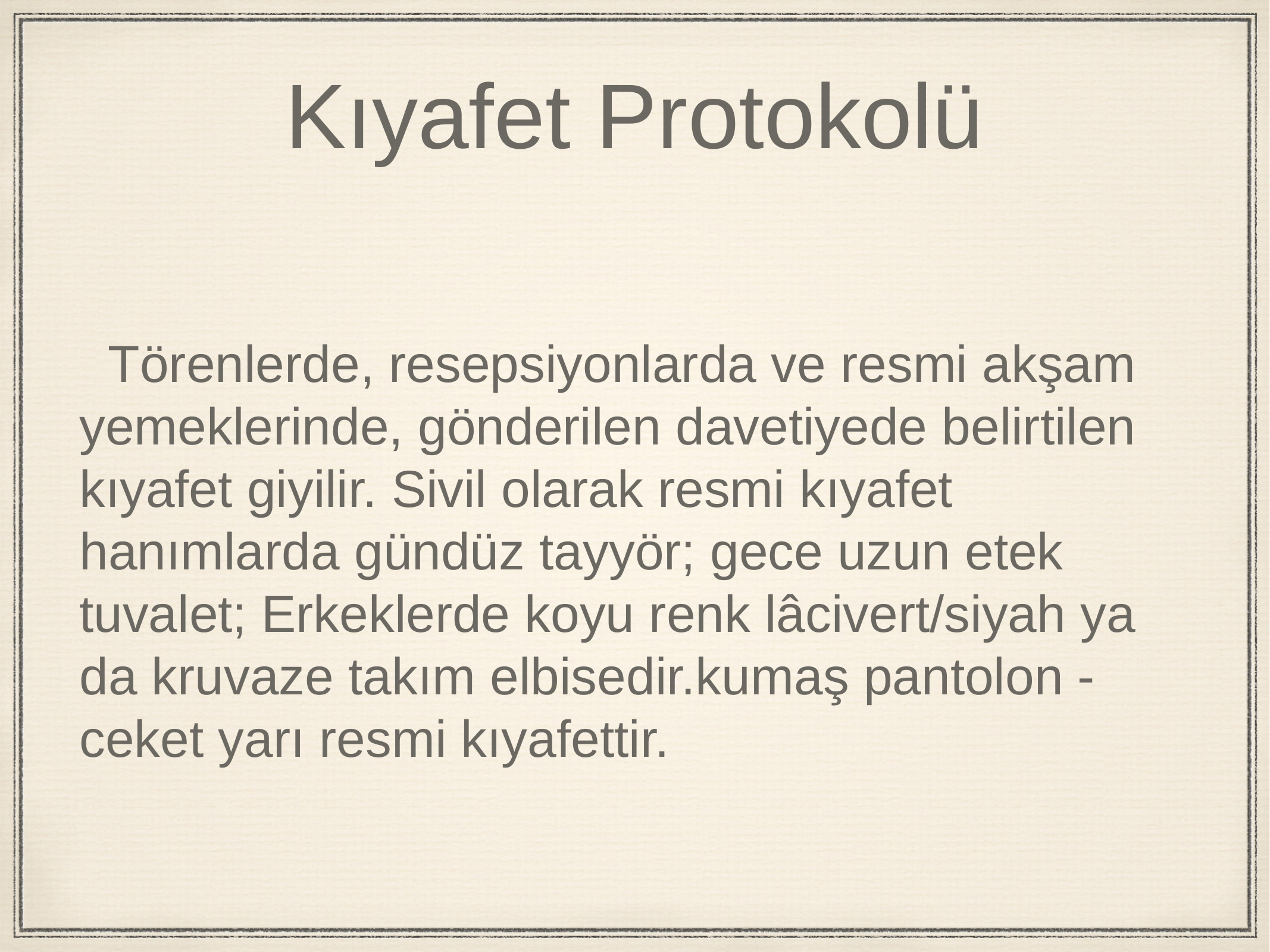

# Kıyafet Protokolü
  Törenlerde, resepsiyonlarda ve resmi akşam yemeklerinde, gönderilen davetiyede belirtilen kıyafet giyilir. Sivil olarak resmi kıyafet hanımlarda gündüz tayyör; gece uzun etek tuvalet; Erkeklerde koyu renk lâcivert/siyah ya da kruvaze takım elbisedir.kumaş pantolon - ceket yarı resmi kıyafettir.